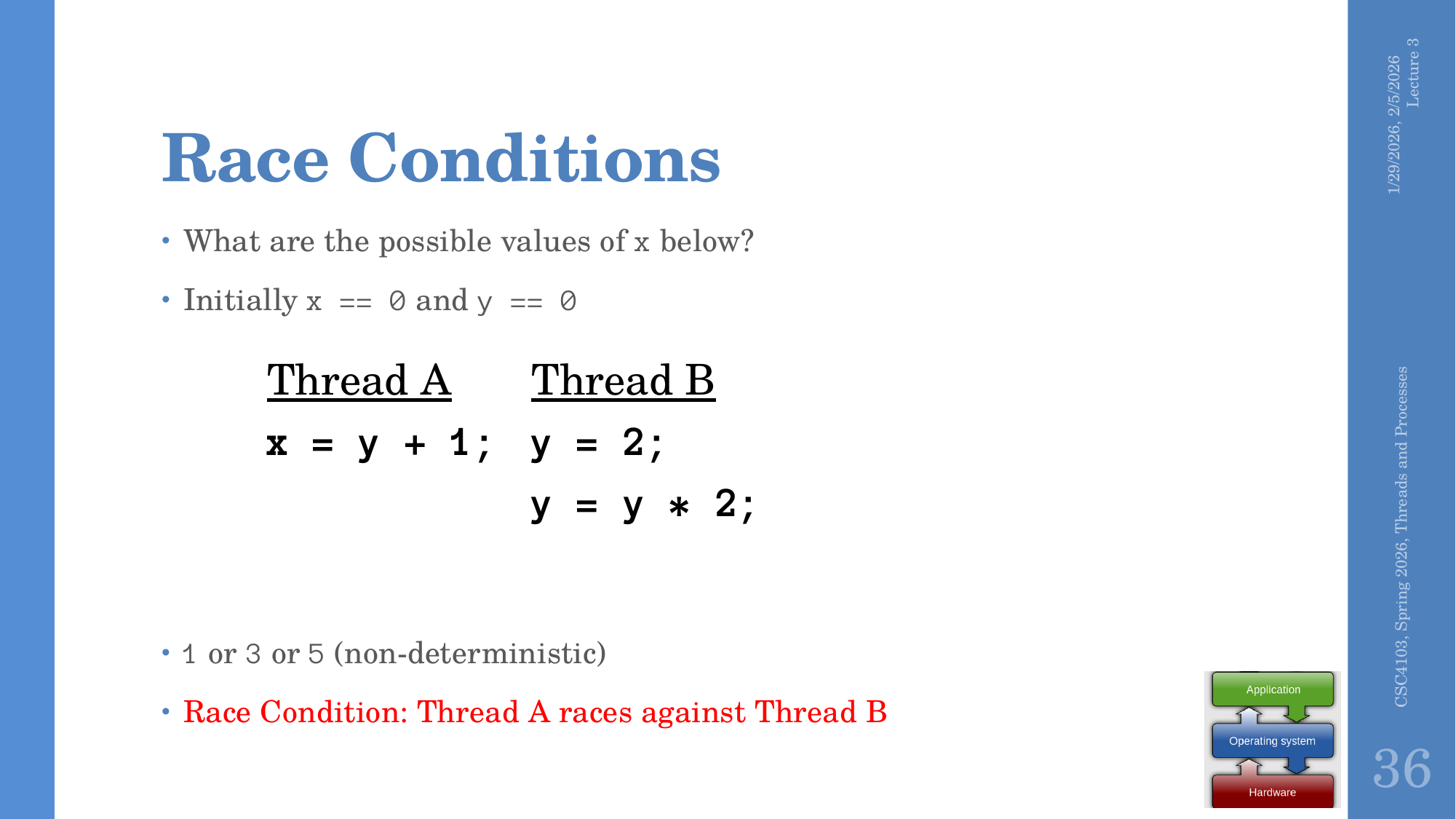

# Race Conditions
1/29/2026, 2/5/2026     Lecture 3
What are the possible values of x below?
Initially x == 0 and y == 0

1 or 3 or 5 (non-deterministic)
Race Condition: Thread A races against Thread B

Thread B
y = 2;
y = y * 2;
Thread A
x = y + 1;
CSC4103, Spring 2026, Threads and Processes
36